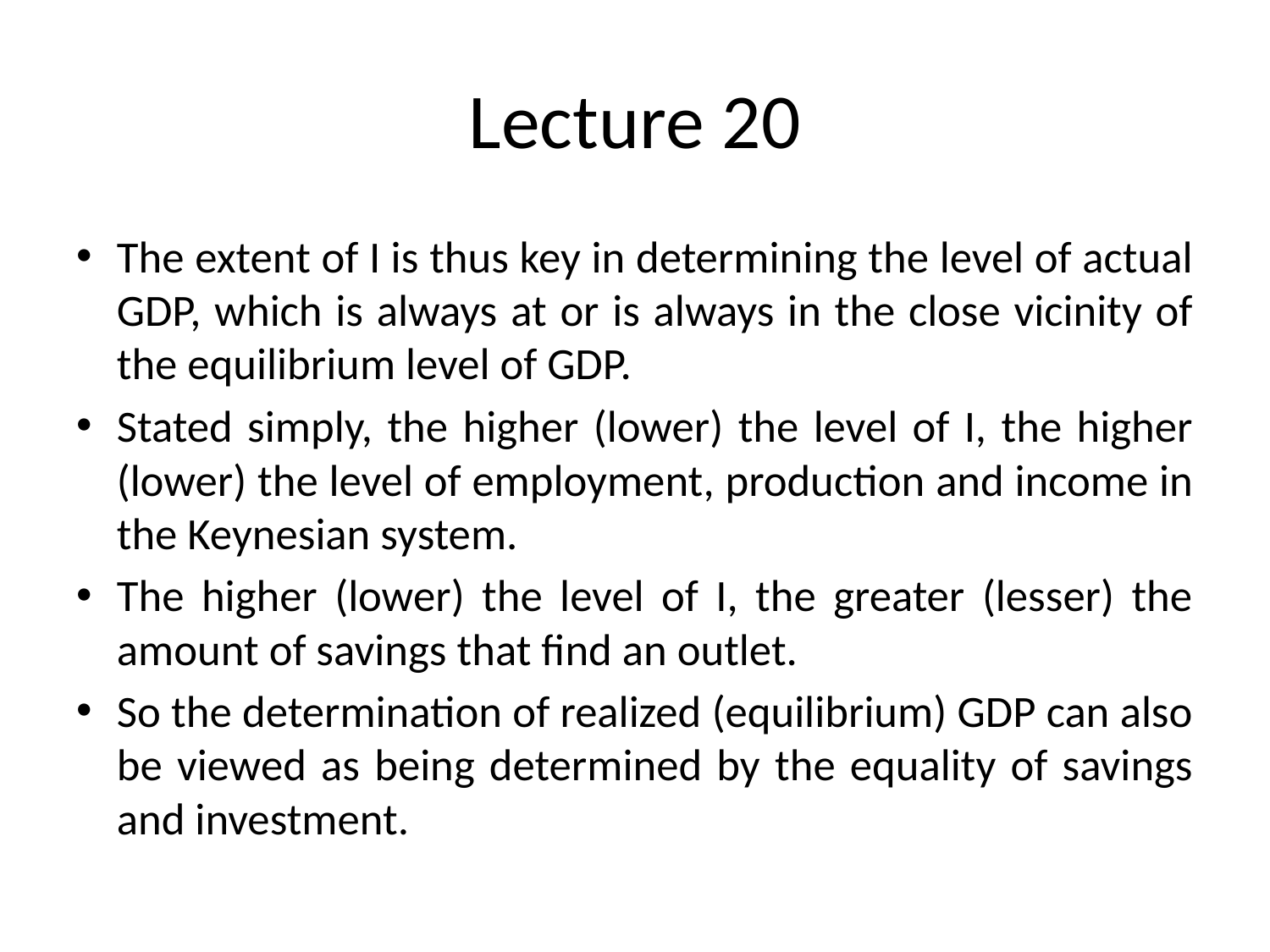

# Lecture 20
The extent of I is thus key in determining the level of actual GDP, which is always at or is always in the close vicinity of the equilibrium level of GDP.
Stated simply, the higher (lower) the level of I, the higher (lower) the level of employment, production and income in the Keynesian system.
The higher (lower) the level of I, the greater (lesser) the amount of savings that find an outlet.
So the determination of realized (equilibrium) GDP can also be viewed as being determined by the equality of savings and investment.